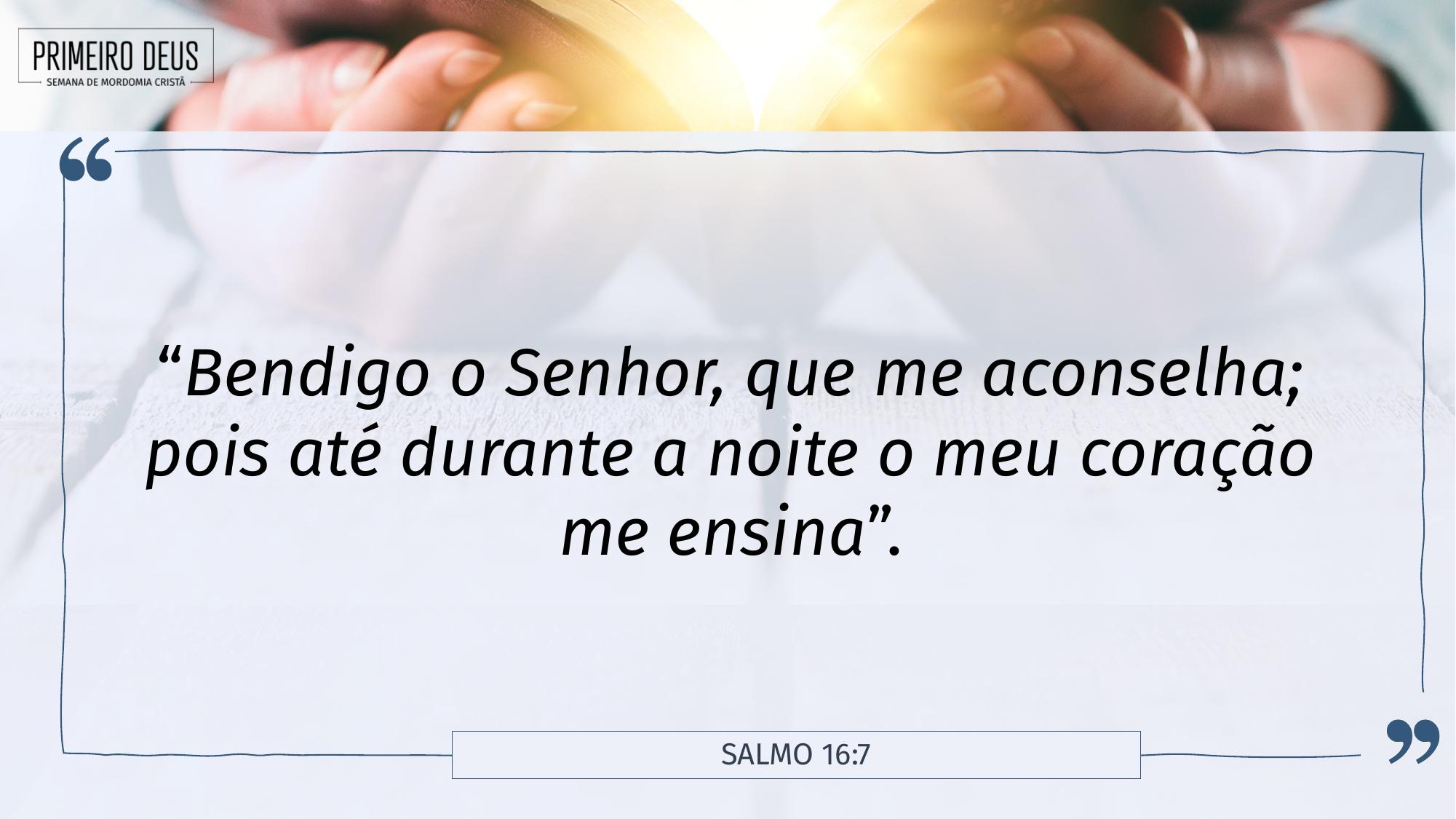

“Bendigo o Senhor, que me aconselha; pois até durante a noite o meu coração me ensina”.
# salmo 16:7